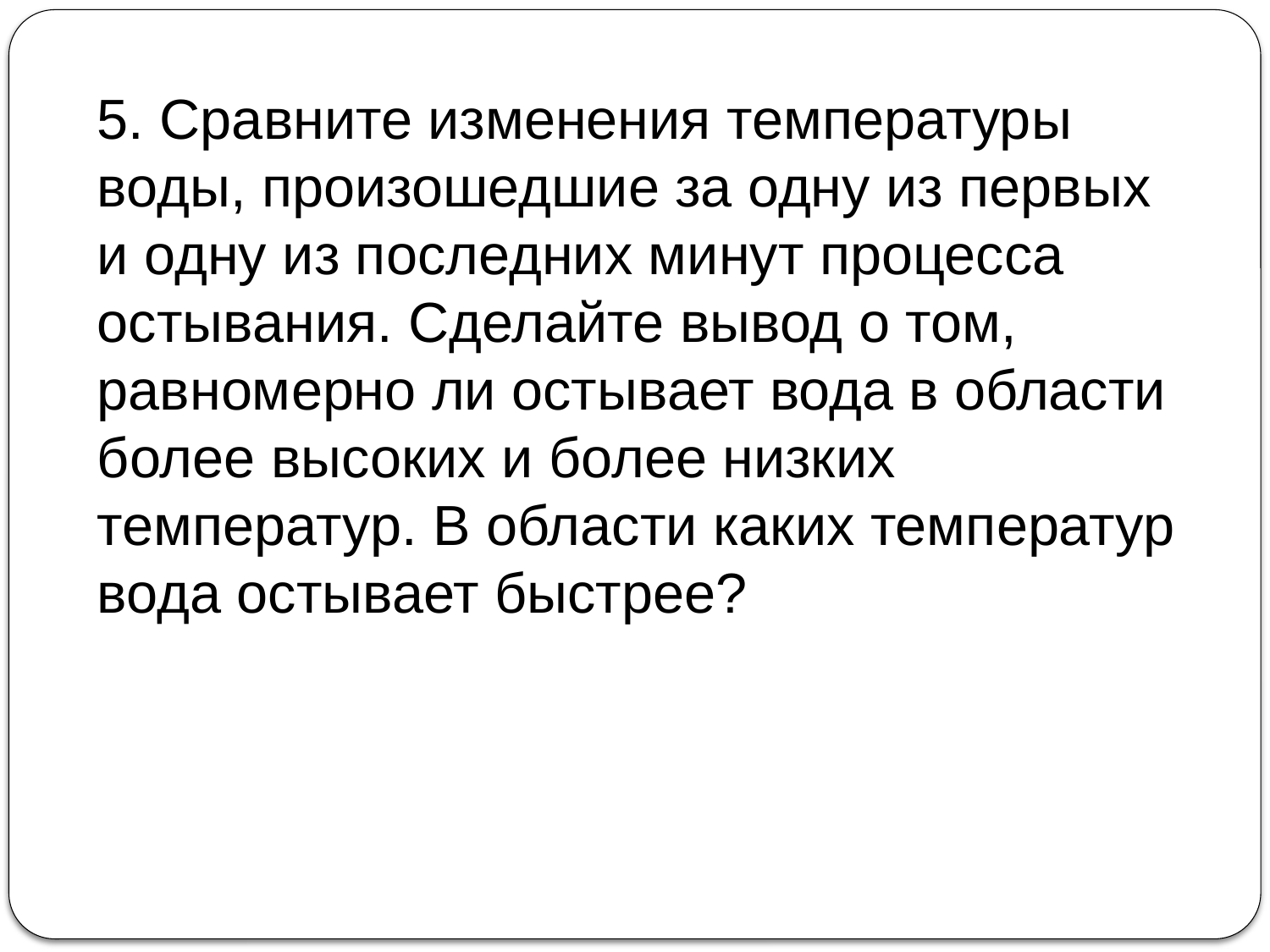

5. Сравните изменения температуры воды, произошедшие за одну из первых и одну из последних минут процесса остывания. Сделайте вывод о том, равномерно ли остывает вода в области более высоких и более низких температур. В области каких температур вода остывает быстрее?